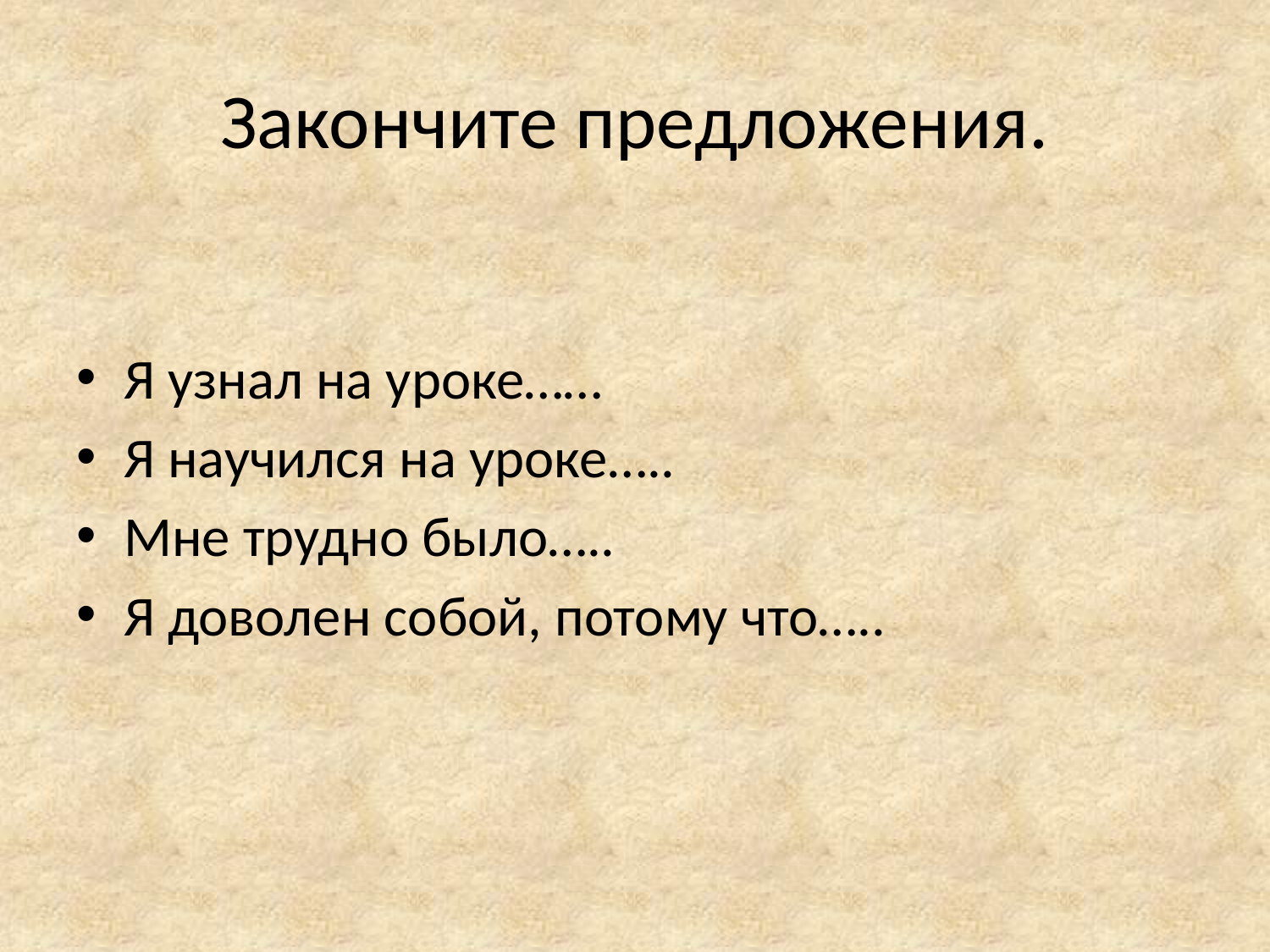

# Закончите предложения.
Я узнал на уроке……
Я научился на уроке…..
Мне трудно было…..
Я доволен собой, потому что…..